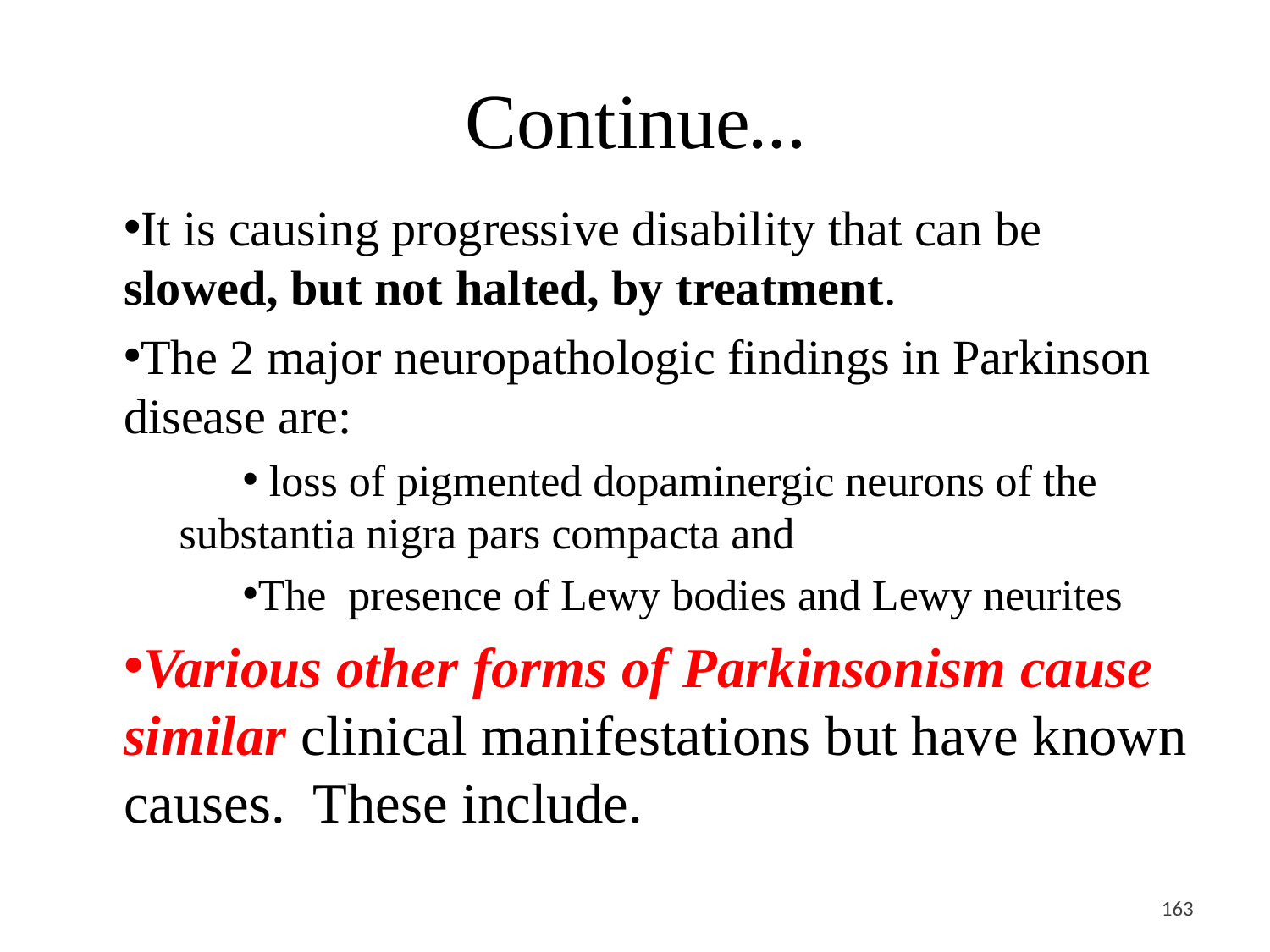

# Continue…
It is causing progressive disability that can be slowed, but not halted, by treatment.
The 2 major neuropathologic findings in Parkinson disease are:
 loss of pigmented dopaminergic neurons of the substantia nigra pars compacta and
The  presence of Lewy bodies and Lewy neurites
Various other forms of Parkinsonism cause similar clinical manifestations but have known causes.  These include.

163